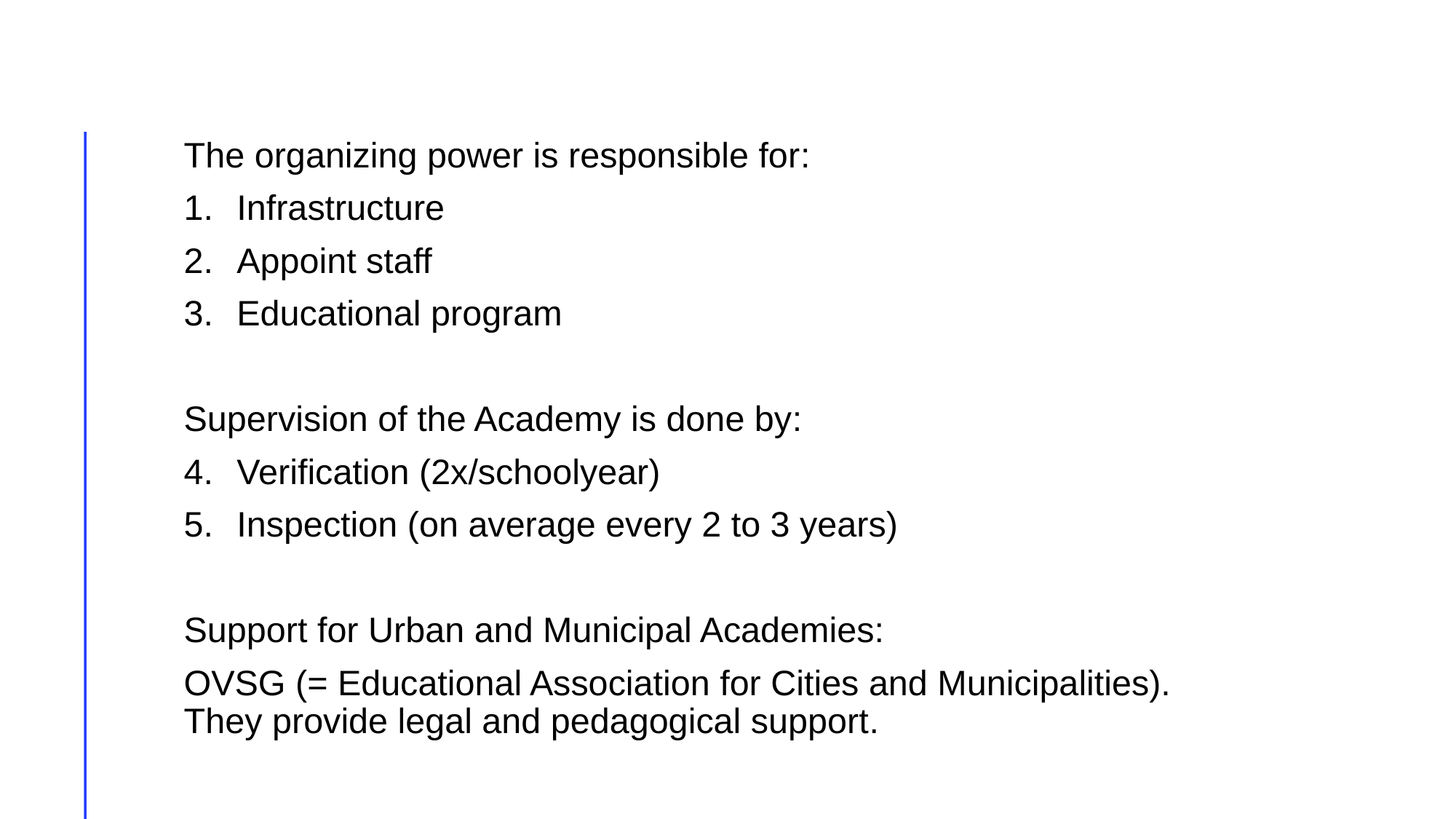

The organizing power is responsible for:
Infrastructure
Appoint staff
Educational program

Supervision of the Academy is done by:
Verification (2x/schoolyear)
Inspection (on average every 2 to 3 years)

Support for Urban and Municipal Academies:
OVSG (= Educational Association for Cities and Municipalities). They provide legal and pedagogical support.